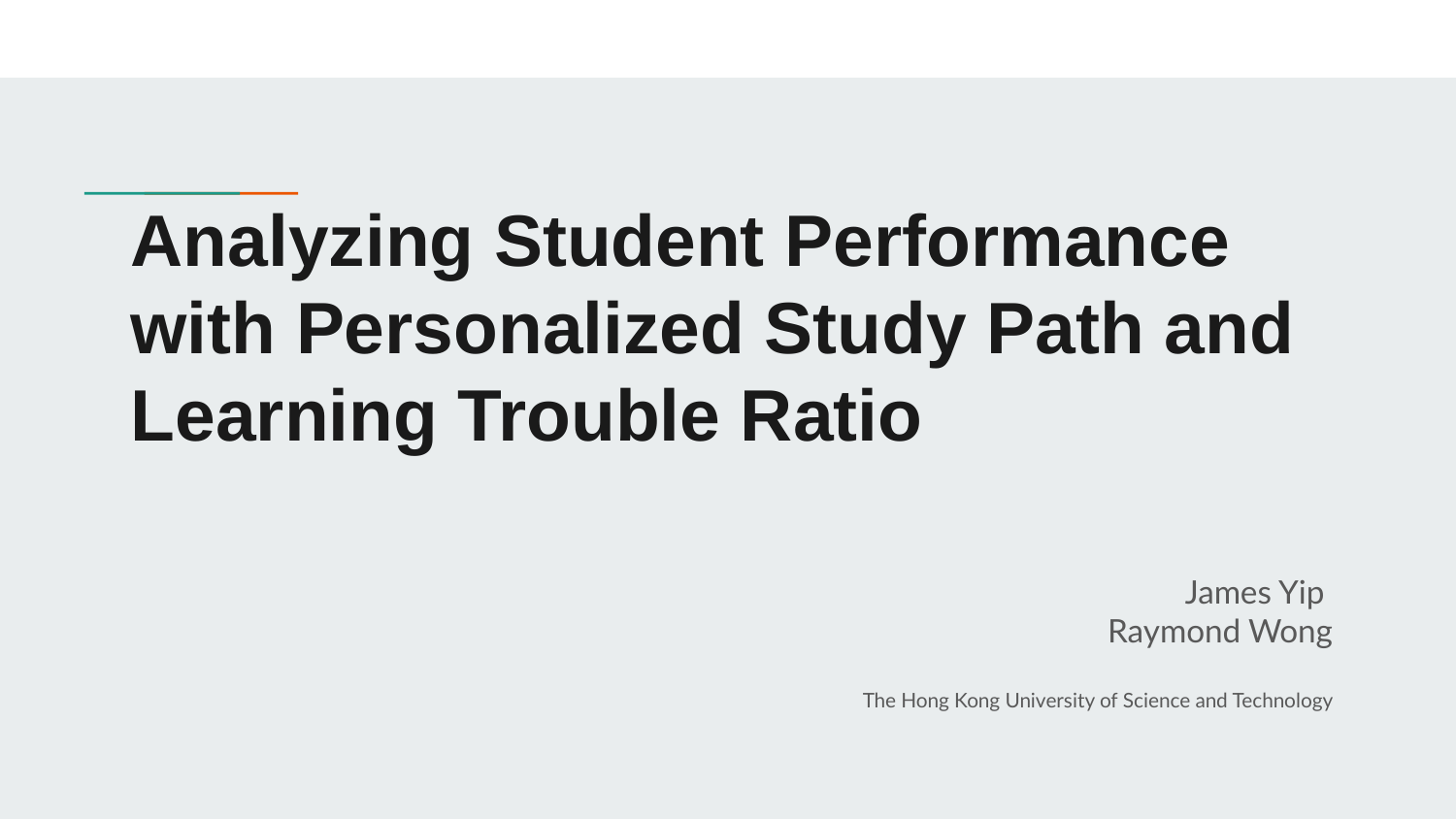

# Analyzing Student Performance with Personalized Study Path and Learning Trouble Ratio

James Yip
Raymond Wong

The Hong Kong University of Science and Technology